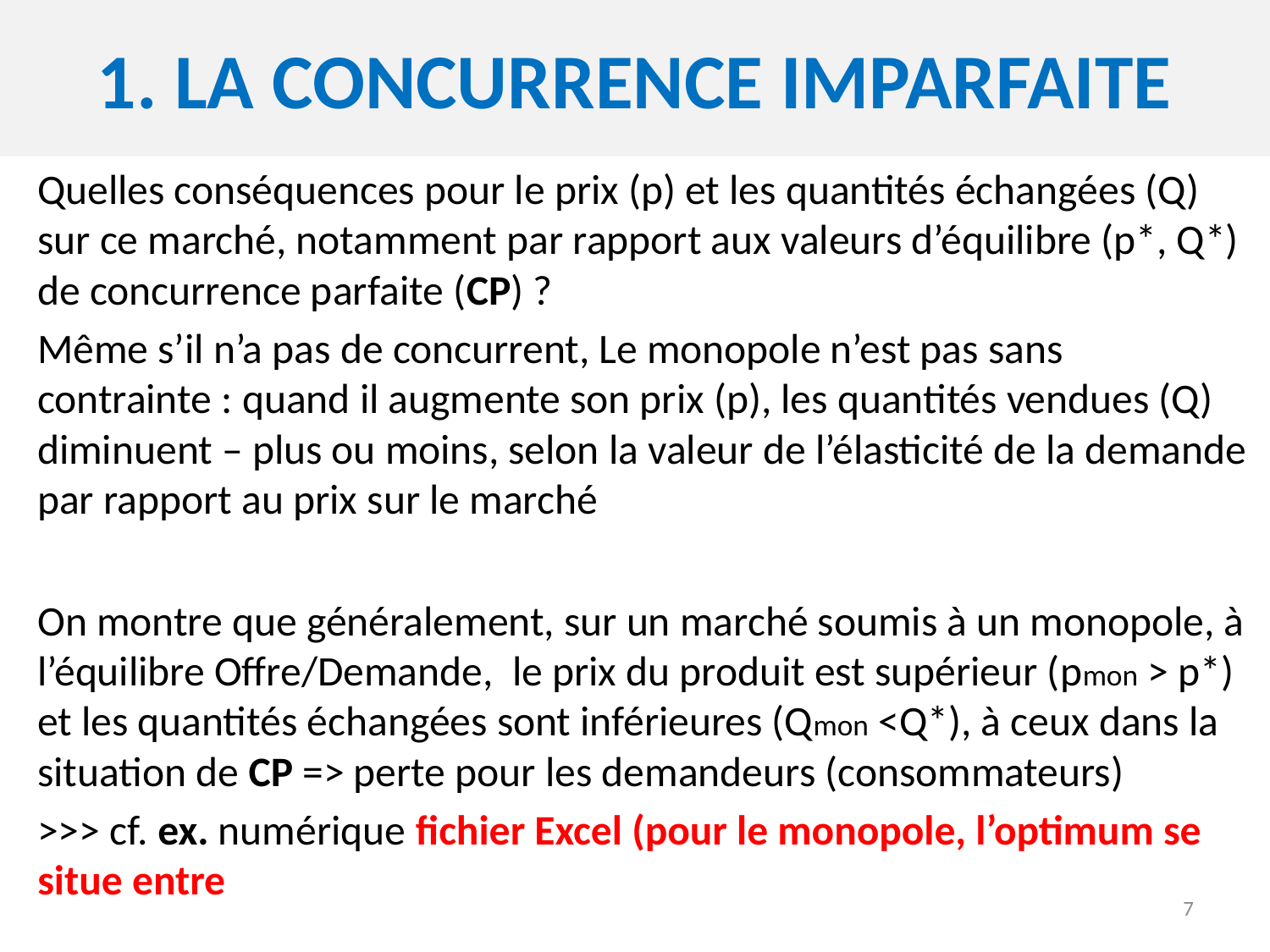

# 1. demande et offre en fonction du prix
1. La concurrence imparfaite
Quelles conséquences pour le prix (p) et les quantités échangées (Q) sur ce marché, notamment par rapport aux valeurs d’équilibre (p*, Q*) de concurrence parfaite (CP) ?
Même s’il n’a pas de concurrent, Le monopole n’est pas sans contrainte : quand il augmente son prix (p), les quantités vendues (Q) diminuent – plus ou moins, selon la valeur de l’élasticité de la demande par rapport au prix sur le marché

On montre que généralement, sur un marché soumis à un monopole, à l’équilibre Offre/Demande,  le prix du produit est supérieur (pmon > p*) et les quantités échangées sont inférieures (Qmon <Q*), à ceux dans la situation de CP => perte pour les demandeurs (consommateurs)
>>> cf. ex. numérique fichier Excel (pour le monopole, l’optimum se situe entre
7